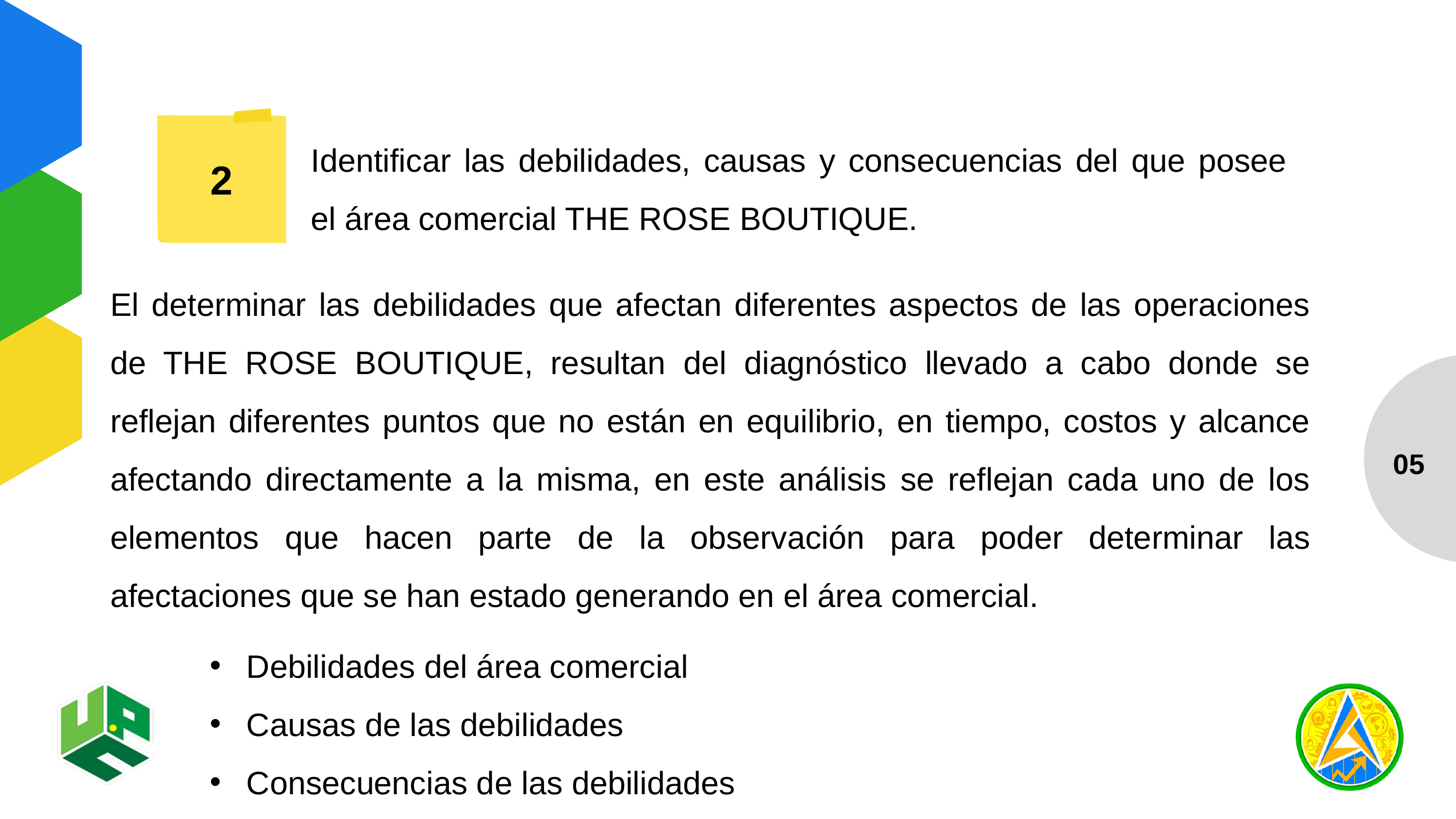

Identificar las debilidades, causas y consecuencias del que posee el área comercial THE ROSE BOUTIQUE.
2
El determinar las debilidades que afectan diferentes aspectos de las operaciones de THE ROSE BOUTIQUE, resultan del diagnóstico llevado a cabo donde se reflejan diferentes puntos que no están en equilibrio, en tiempo, costos y alcance afectando directamente a la misma, en este análisis se reflejan cada uno de los elementos que hacen parte de la observación para poder determinar las afectaciones que se han estado generando en el área comercial.
Debilidades del área comercial
Causas de las debilidades
Consecuencias de las debilidades